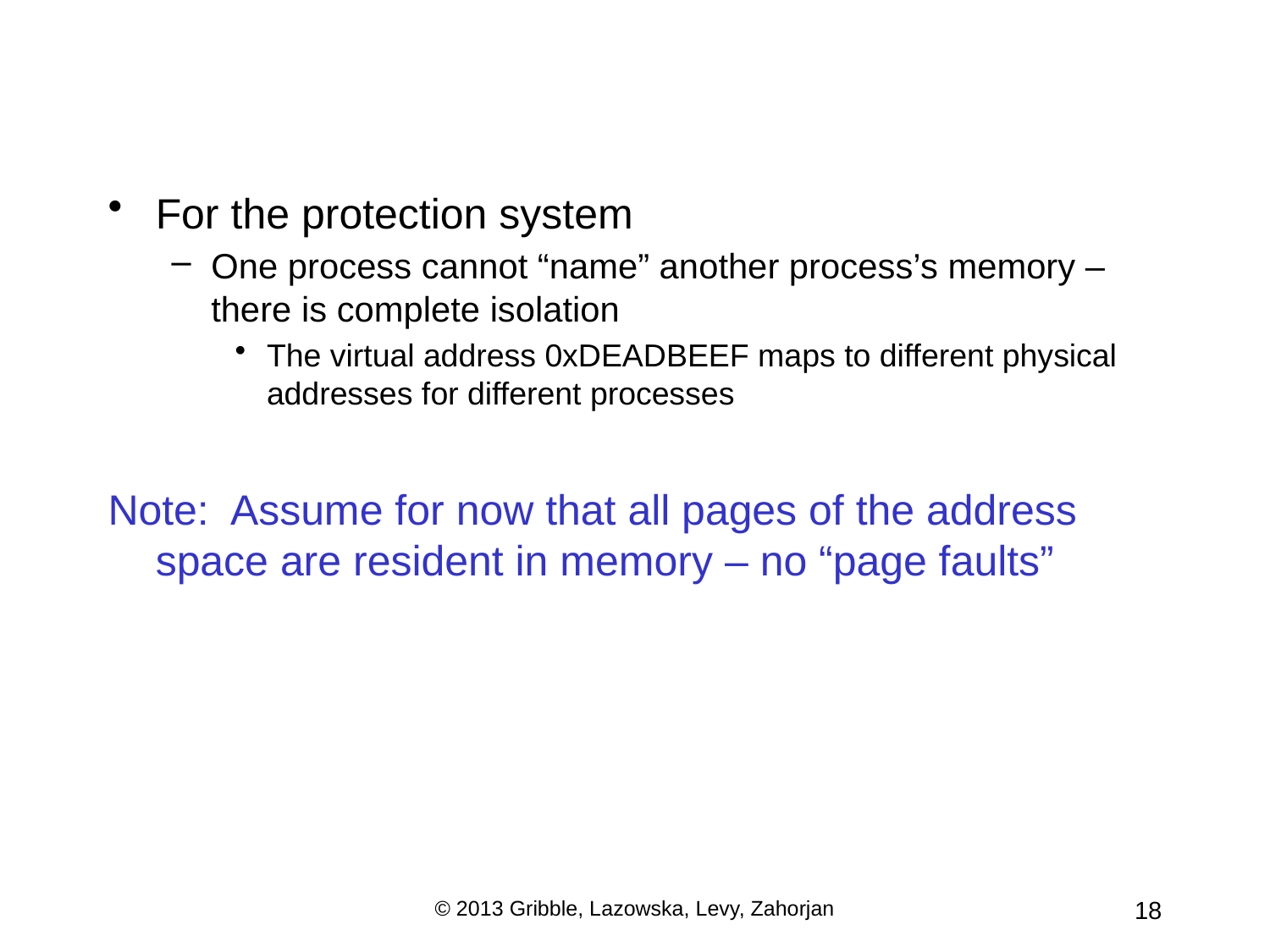

For the protection system
One process cannot “name” another process’s memory – there is complete isolation
The virtual address 0xDEADBEEF maps to different physical addresses for different processes

Note:  Assume for now that all pages of the address space are resident in memory – no “page faults”
© 2013 Gribble, Lazowska, Levy, Zahorjan
18